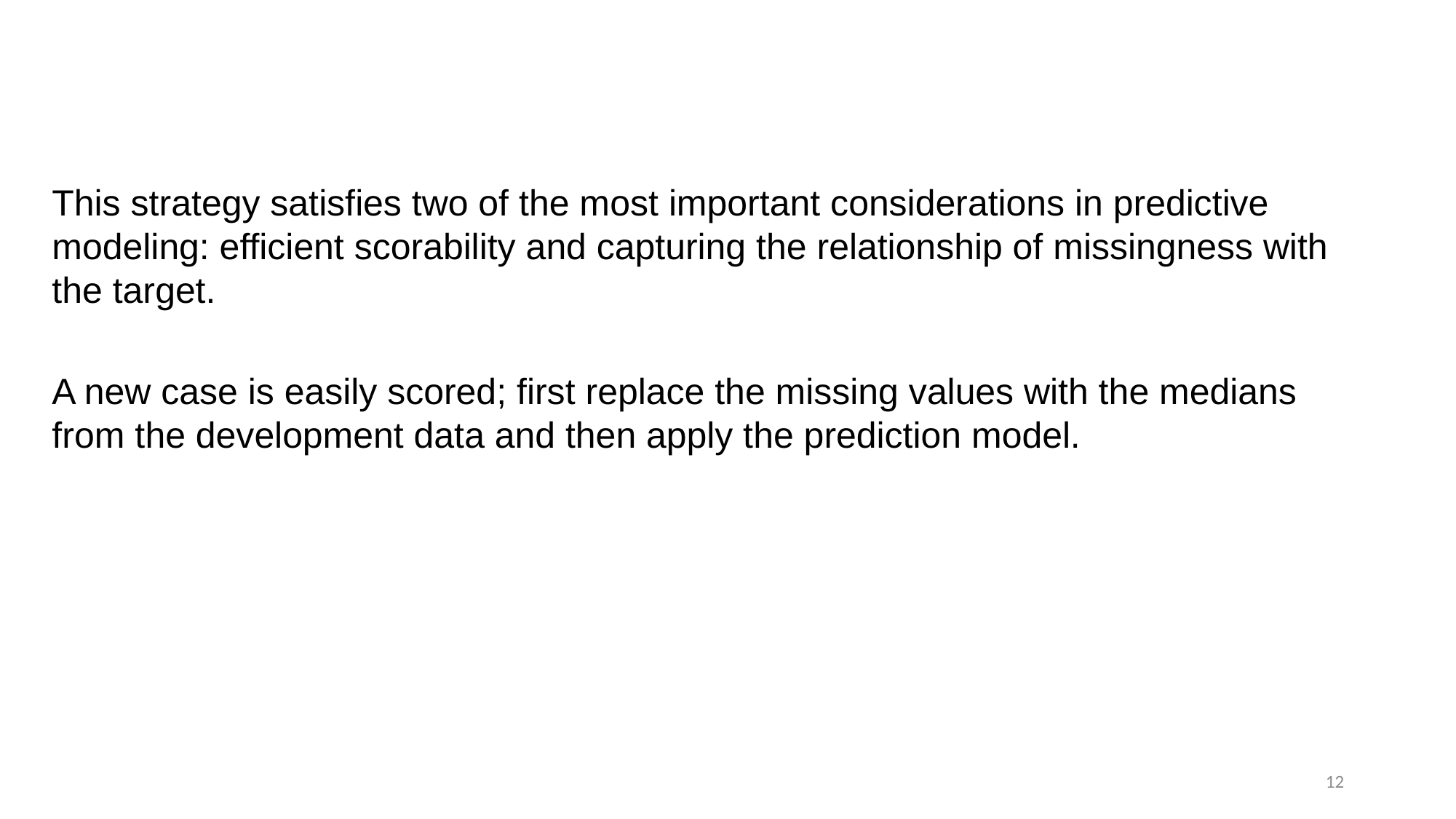

This strategy satisfies two of the most important considerations in predictive modeling: efficient scorability and capturing the relationship of missingness with the target.
A new case is easily scored; first replace the missing values with the medians from the development data and then apply the prediction model.
12